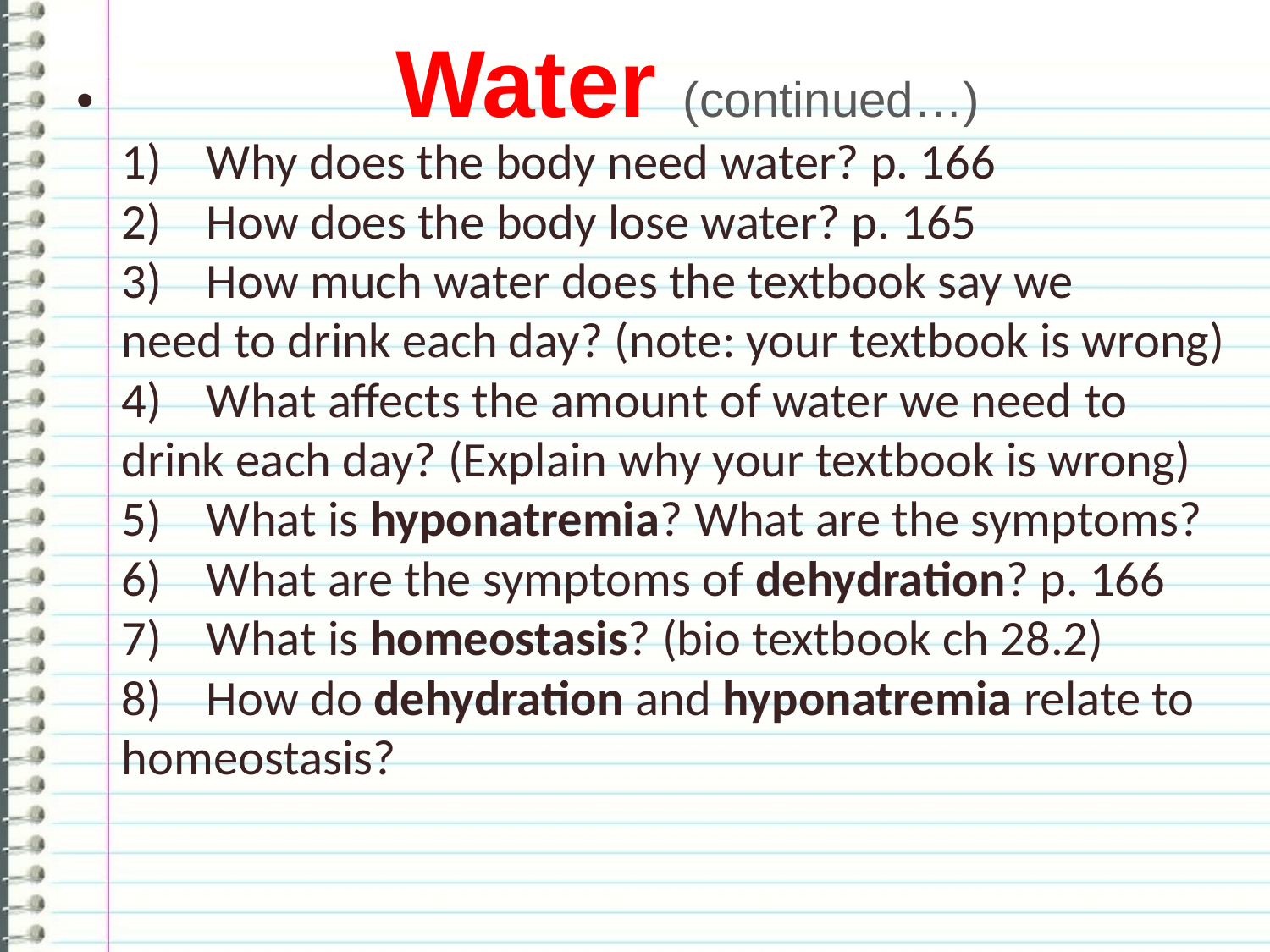

# Water (continued…)
1)    Why does the body need water? p. 166
2)    How does the body lose water? p. 165
3)    How much water does the textbook say we need to drink each day? (note: your textbook is wrong)
4)    What affects the amount of water we need to drink each day? (Explain why your textbook is wrong)
5)    What is hyponatremia? What are the symptoms?
6)    What are the symptoms of dehydration? p. 166
7)    What is homeostasis? (bio textbook ch 28.2)
8)    How do dehydration and hyponatremia relate to homeostasis?